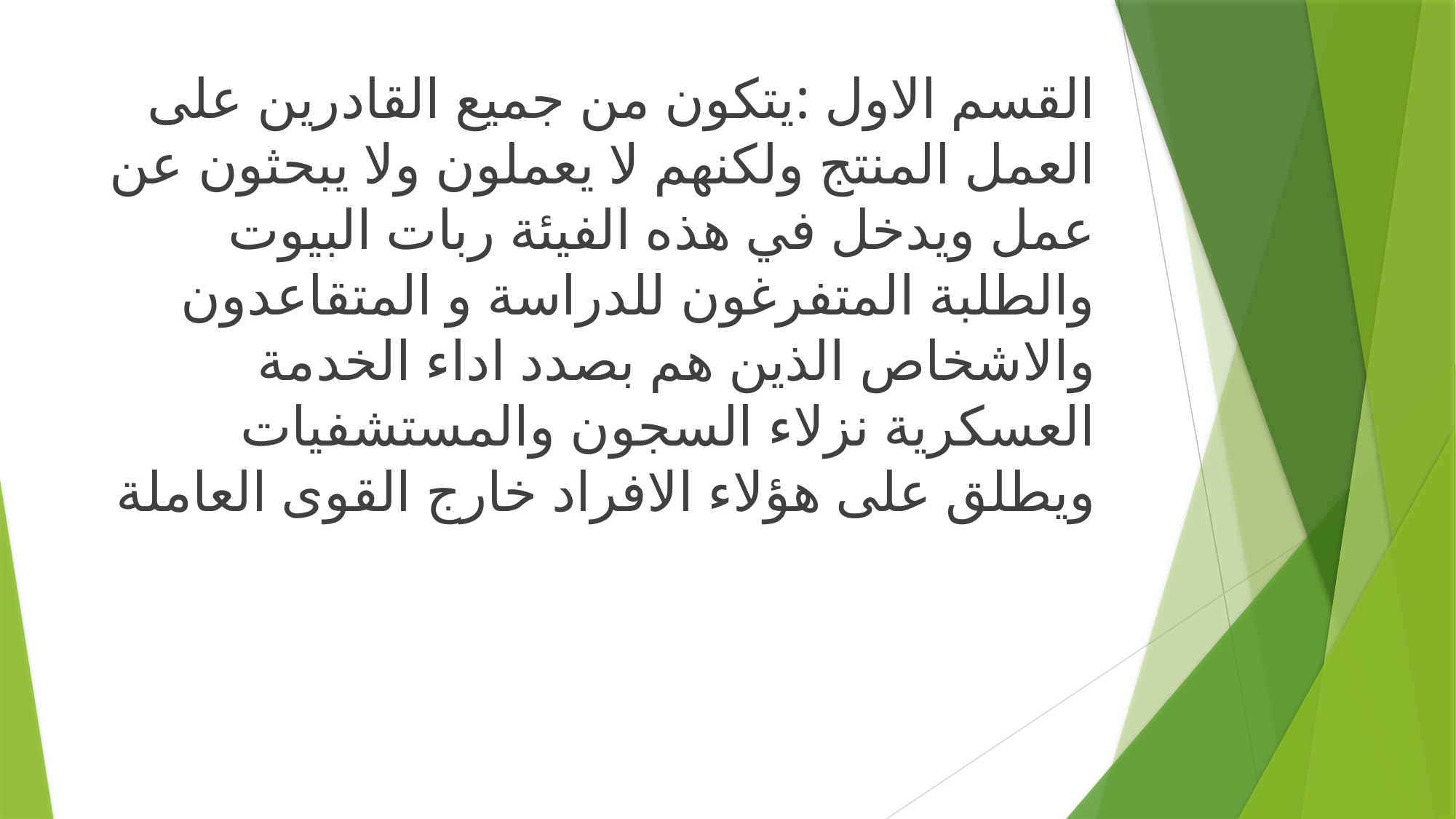

القسم الاول :يتكون من جميع القادرين على العمل المنتج ولكنهم لا يعملون ولا يبحثون عن عمل ويدخل في هذه الفيئة ربات البيوت والطلبة المتفرغون للدراسة و المتقاعدون والاشخاص الذين هم بصدد اداء الخدمة العسكرية نزلاء السجون والمستشفيات ويطلق على هؤلاء الافراد خارج القوى العاملة